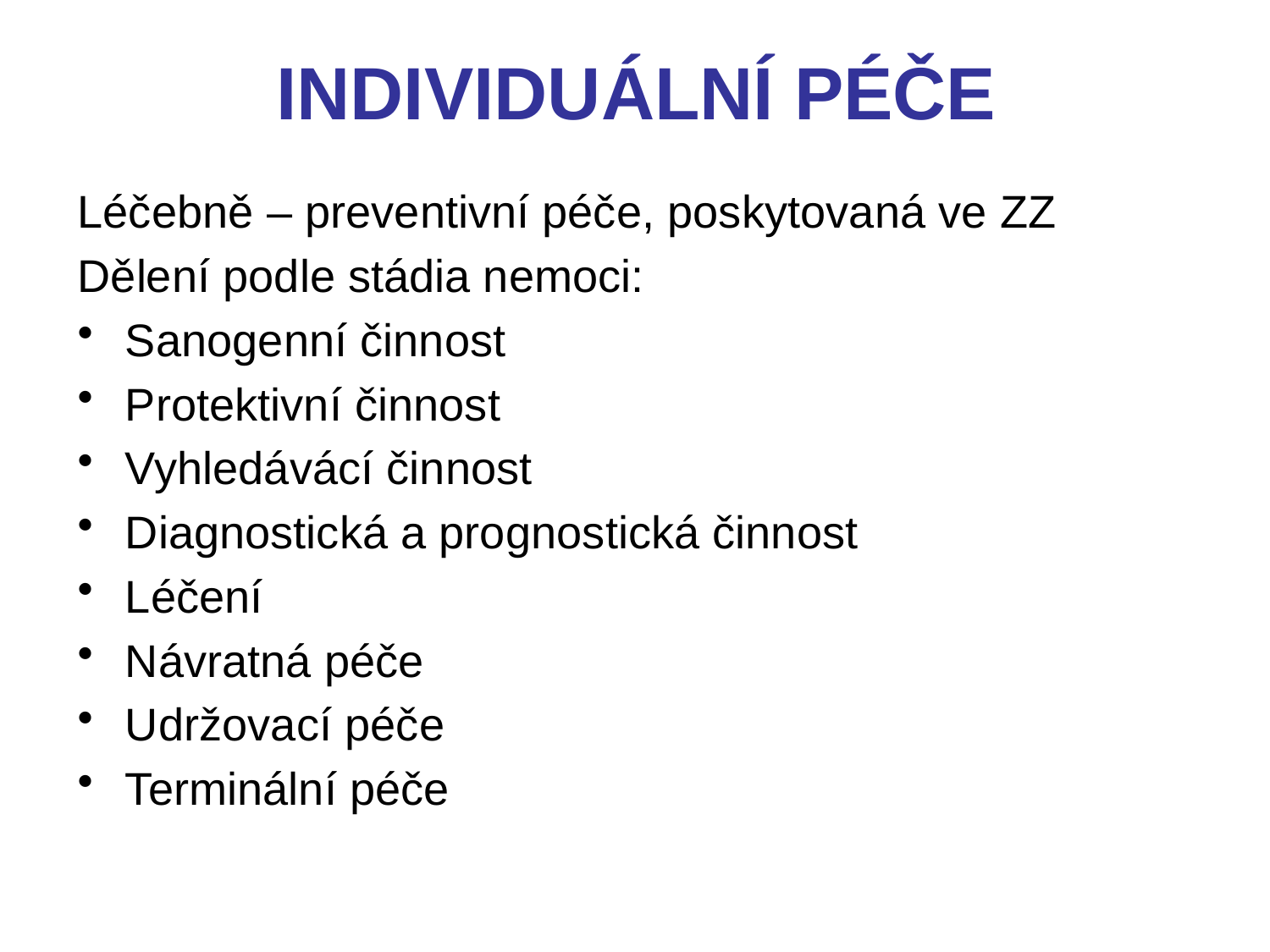

# INDIVIDUÁLNÍ PÉČE
Léčebně – preventivní péče, poskytovaná ve ZZ
Dělení podle stádia nemoci:
Sanogenní činnost
Protektivní činnost
Vyhledávácí činnost
Diagnostická a prognostická činnost
Léčení
Návratná péče
Udržovací péče
Terminální péče